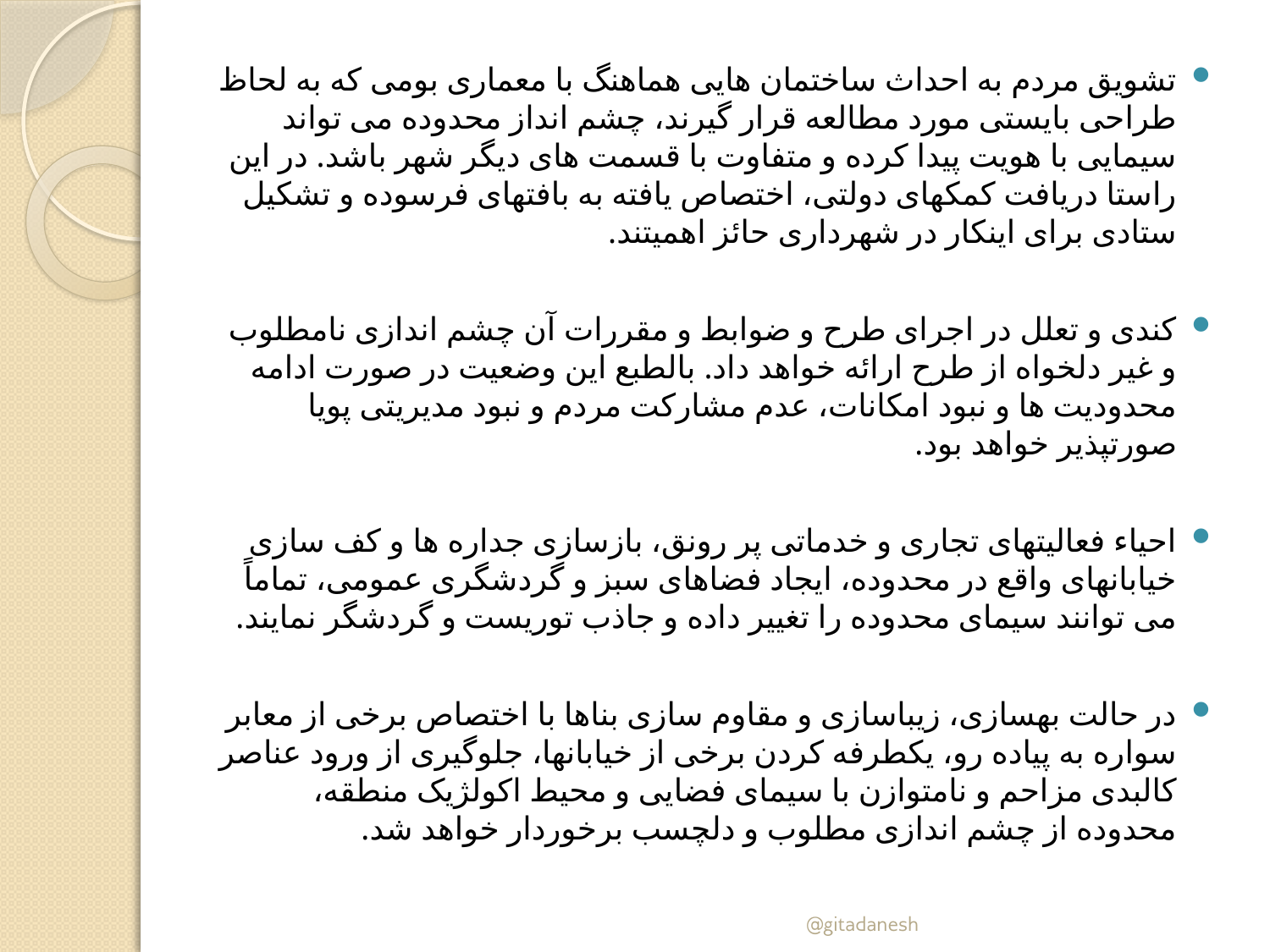

تشویق مردم به احداث ساختمان هایی هماهنگ با معماری بومی که به لحاظ طراحی بایستی مورد مطالعه قرار گیرند، چشم انداز محدوده می تواند سیمایی با هویت پیدا کرده و متفاوت با قسمت های دیگر شهر باشد. در این راستا دریافت کمکهای دولتی، اختصاص یافته به بافتهای فرسوده و تشکیل ستادی برای اینکار در شهرداری حائز اهمیتند.

کندی و تعلل در اجرای طرح و ضوابط و مقررات آن چشم اندازی نامطلوب و غیر دلخواه از طرح ارائه خواهد داد. بالطبع این وضعیت در صورت ادامه محدودیت ها و نبود امکانات، عدم مشارکت مردم و نبود مدیریتی پویا صورتپذیر خواهد بود.

احیاء فعالیتهای تجاری و خدماتی پر رونق، بازسازی جداره ها و کف سازی خیابانهای واقع در محدوده، ایجاد فضاهای سبز و گردشگری عمومی، تماماً می توانند سیمای محدوده را تغییر داده و جاذب توریست و گردشگر نمایند.

در حالت بهسازی، زیباسازی و مقاوم سازی بناها با اختصاص برخی از معابر سواره به پیاده رو، یکطرفه کردن برخی از خیابانها، جلوگیری از ورود عناصر کالبدی مزاحم و نامتوازن با سیمای فضایی و محیط اکولژیک منطقه، محدوده از چشم اندازی مطلوب و دلچسب برخوردار خواهد شد.

@gitadanesh